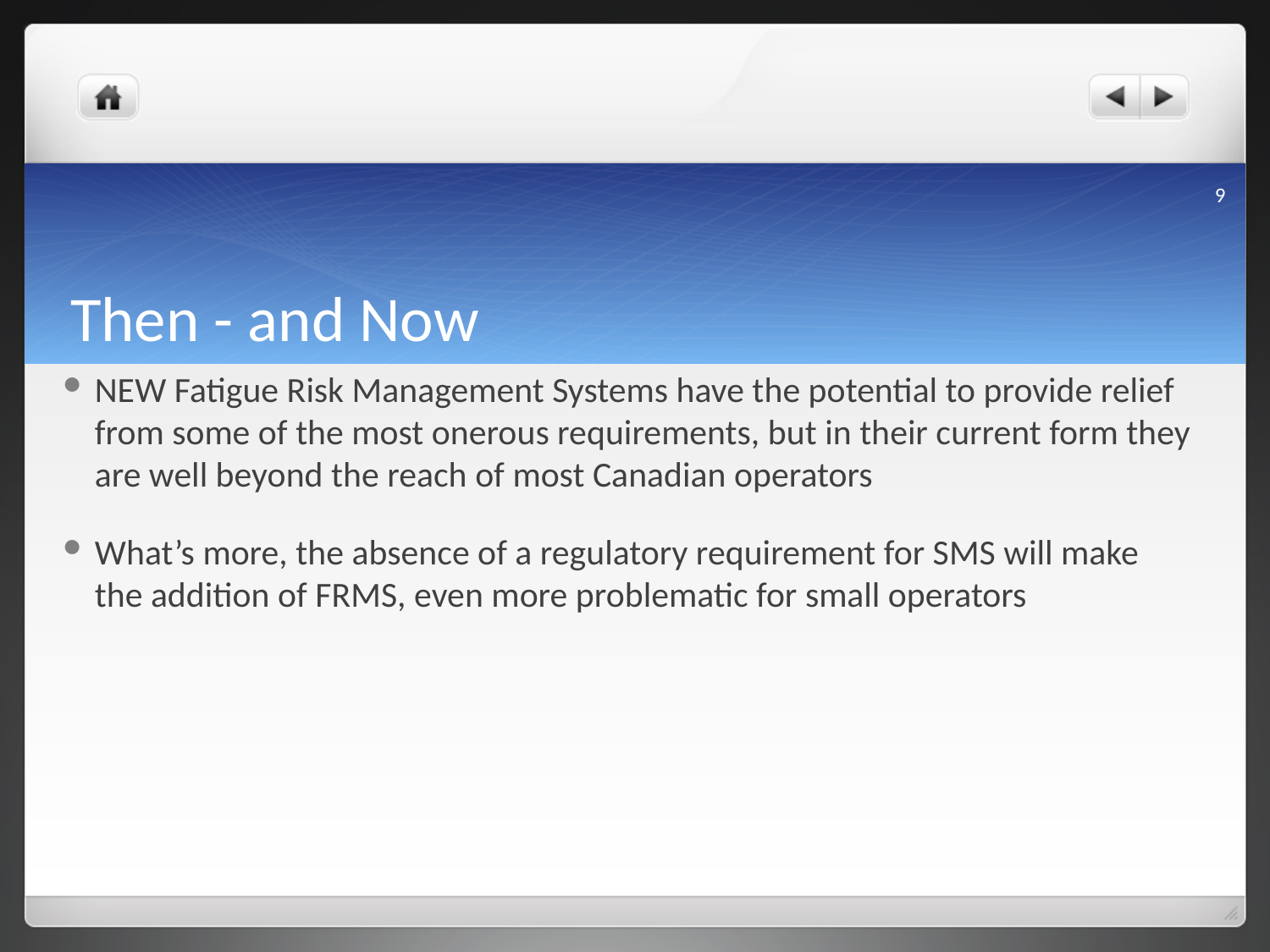

9
# Then - and Now
NEW Fatigue Risk Management Systems have the potential to provide relief from some of the most onerous requirements, but in their current form they are well beyond the reach of most Canadian operators
What’s more, the absence of a regulatory requirement for SMS will make the addition of FRMS, even more problematic for small operators